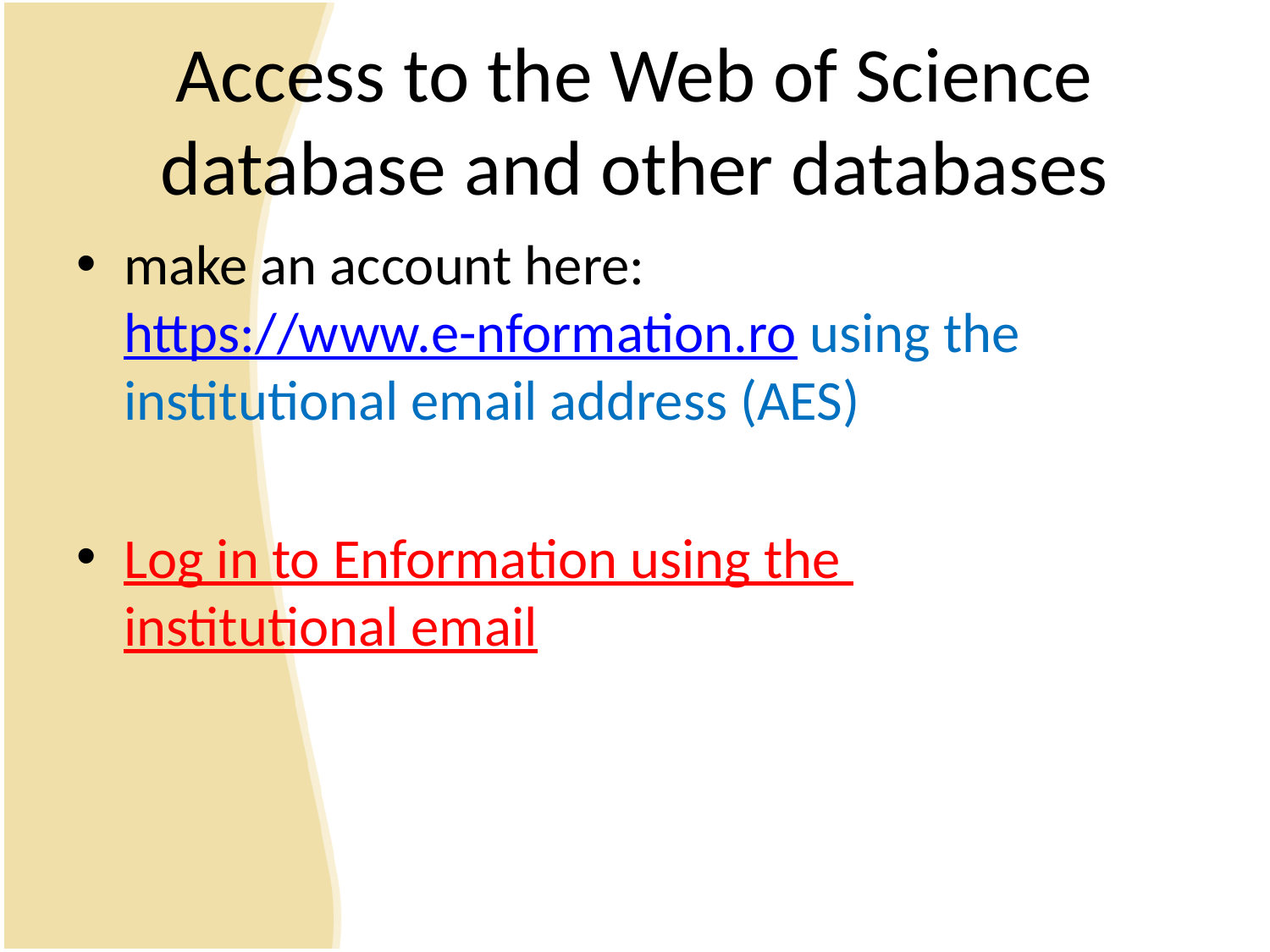

# Access to the Web of Science database and other databases
make an account here: https://www.e-nformation.ro using the institutional email address (AES)

Log in to Enformation using the institutional email